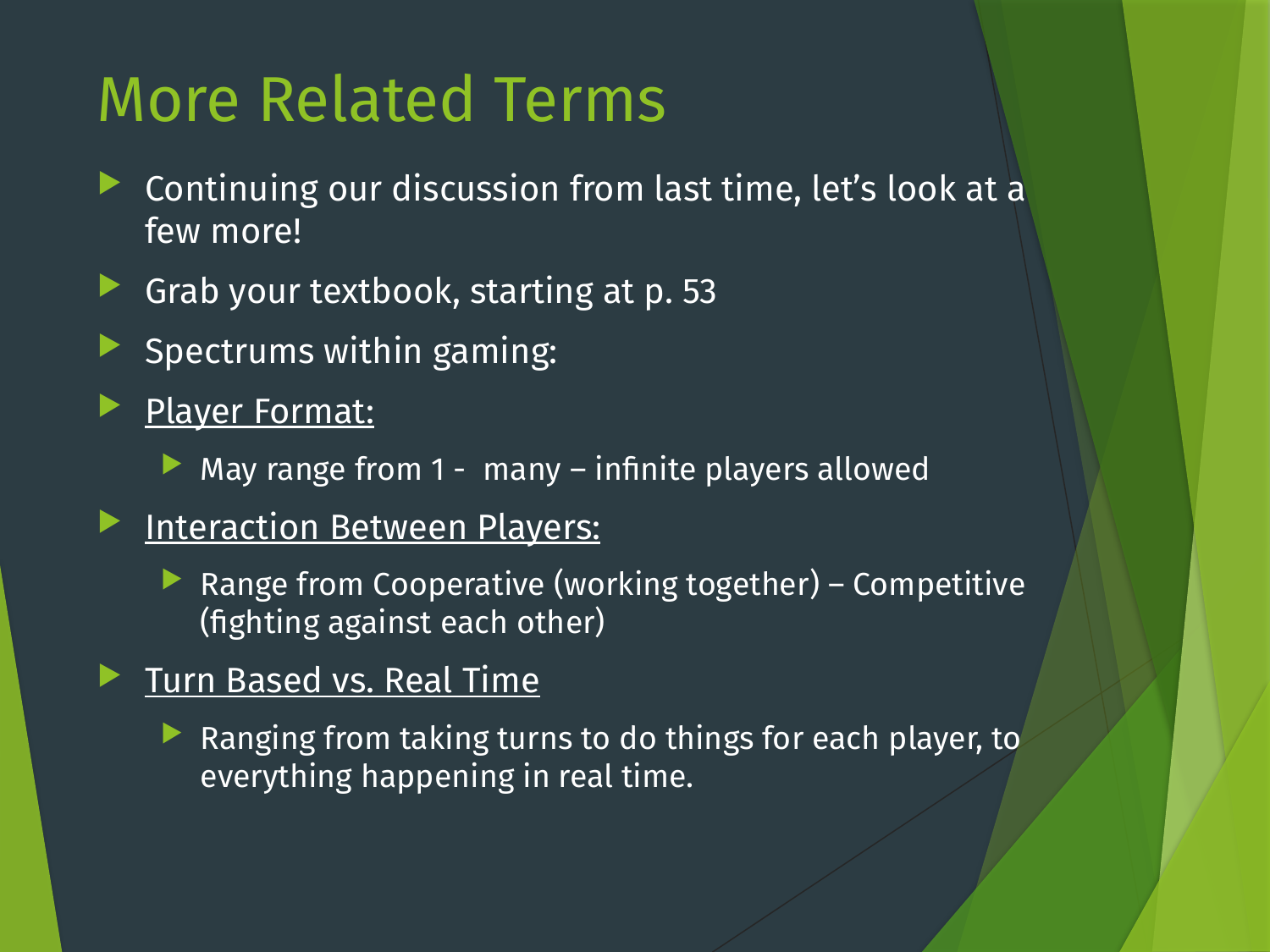

# More Related Terms
Continuing our discussion from last time, let’s look at a few more!
Grab your textbook, starting at p. 53
Spectrums within gaming:
Player Format:
May range from 1 -  many – infinite players allowed
Interaction Between Players:
Range from Cooperative (working together) – Competitive (fighting against each other)
Turn Based vs. Real Time
Ranging from taking turns to do things for each player, to everything happening in real time.